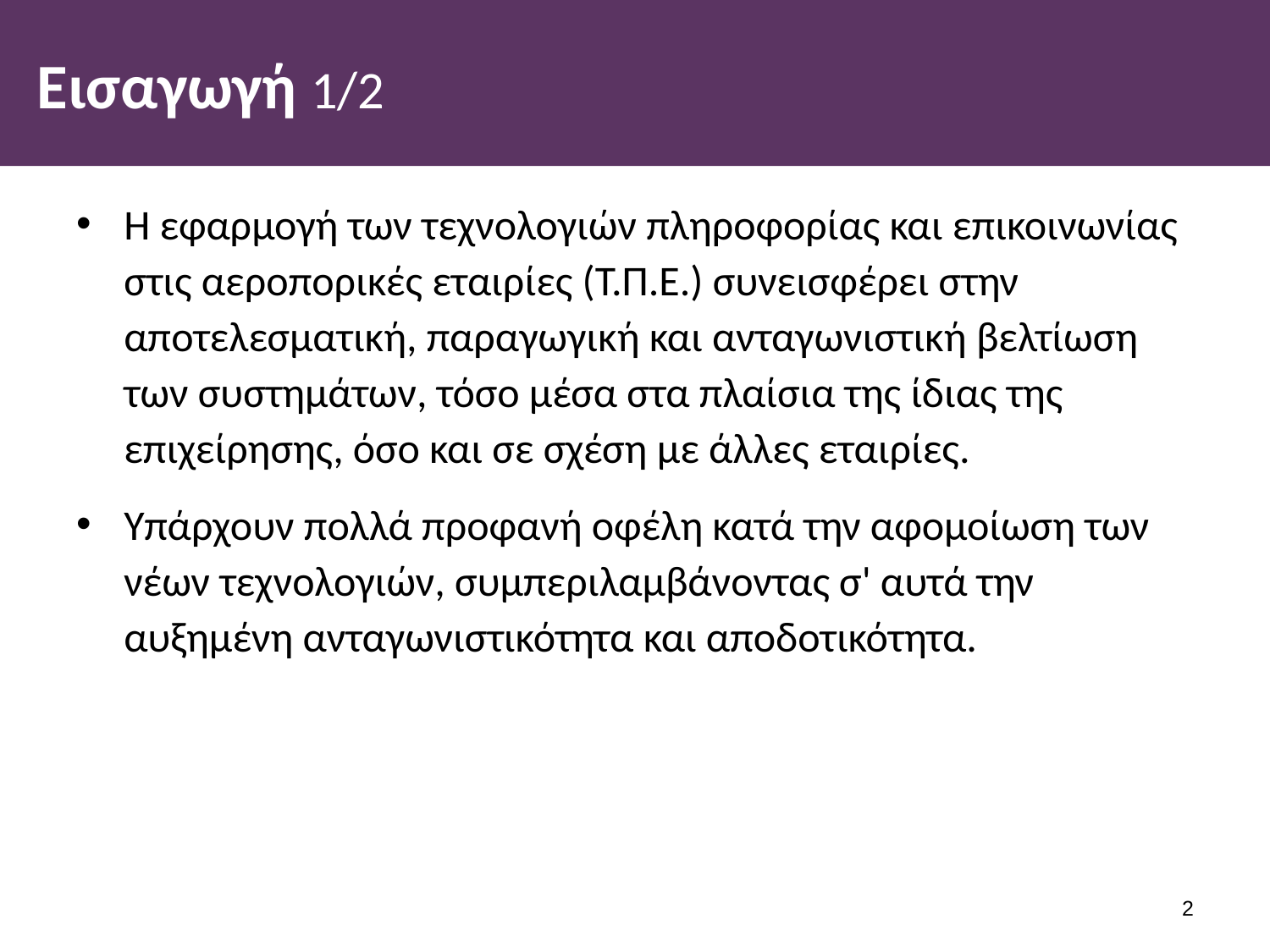

# Εισαγωγή 1/2
Η εφαρμογή των τεχνολογιών πληροφορίας και επικοινωνίας στις αεροπορικές εταιρίες (Τ.Π.Ε.) συνεισφέρει στην αποτελεσματική, παραγωγική και ανταγωνιστική βελτίωση των συστημάτων, τόσο μέσα στα πλαίσια της ίδιας της επιχείρησης, όσο και σε σχέση με άλλες εταιρίες.
Υπάρχουν πολλά προφανή οφέλη κατά την αφομοίωση των νέων τεχνολογιών, συμπεριλαμβάνοντας σ' αυτά την αυξημένη ανταγωνιστικότητα και αποδοτικότητα.
2